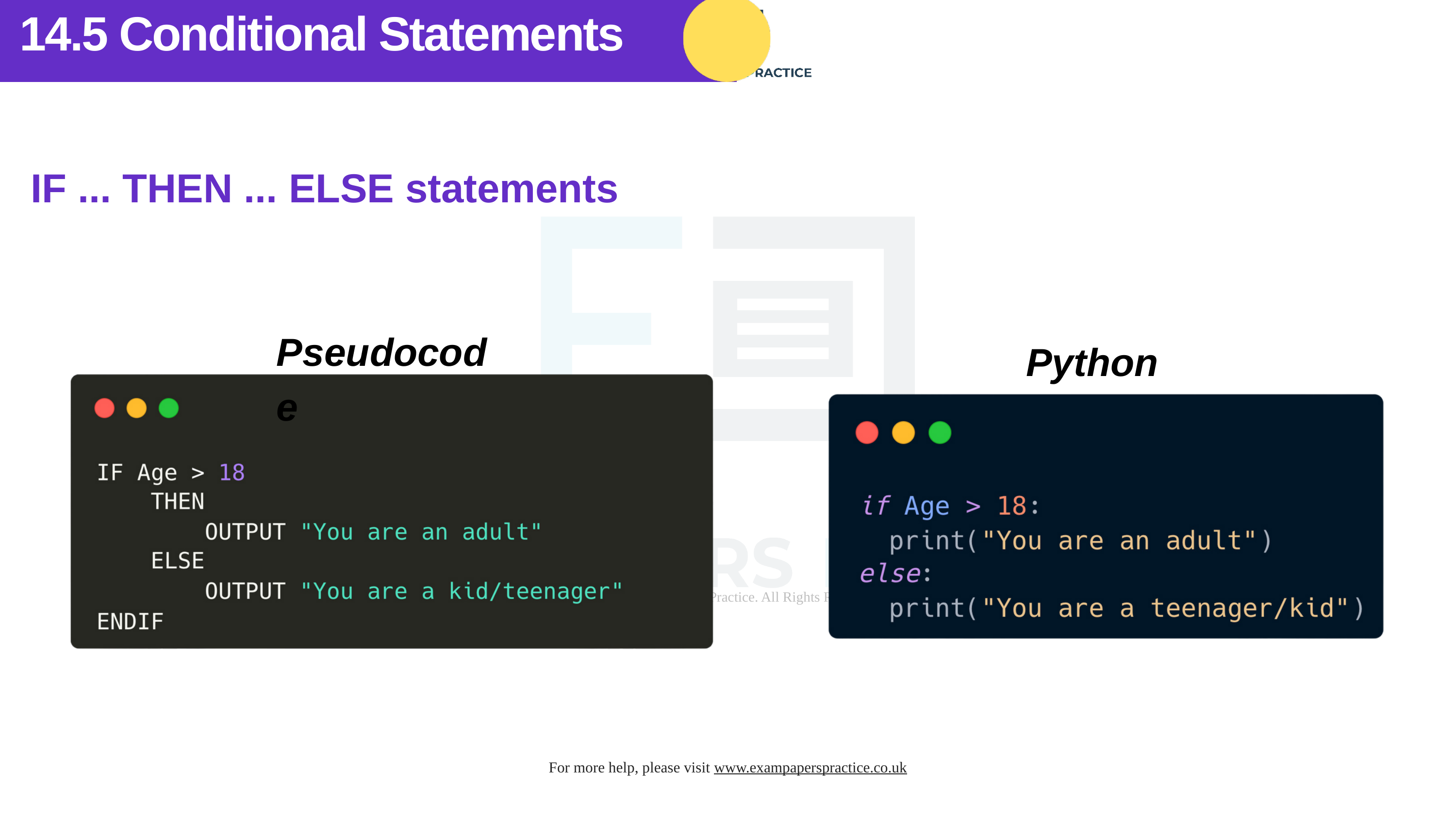

14.5 Conditional Statements
IF ... THEN ... ELSE statements

Pseudocode

Python